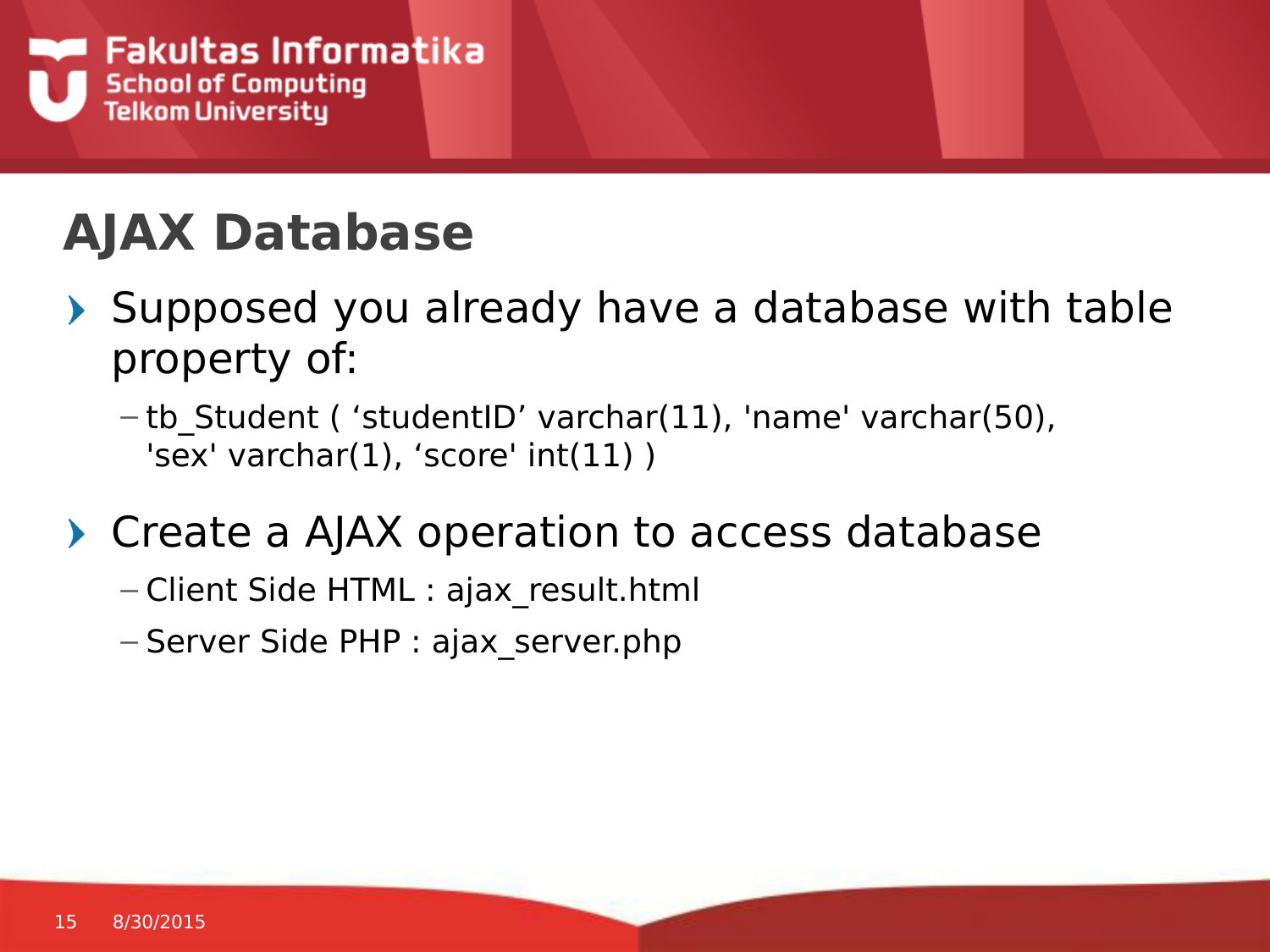

# AJAX Database
Supposed you already have a database with table property of:
tb_Student ( ‘studentID’ varchar(11), 'name' varchar(50),
'sex' varchar(1), ‘score' int(11) )
Create a AJAX operation to access database
Client Side HTML : ajax_result.html
Server Side PHP : ajax_server.php
15
8/30/2015